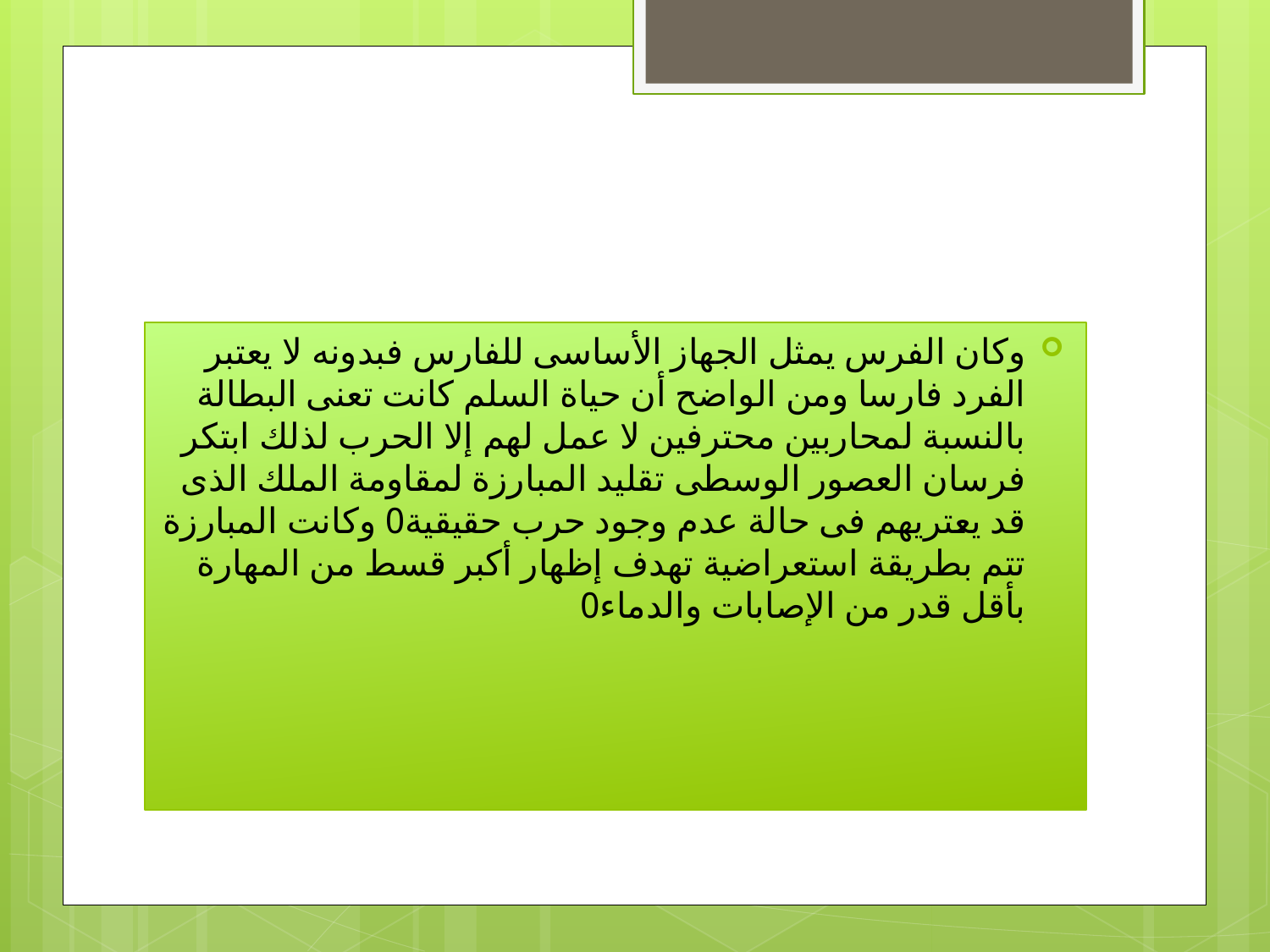

#
	وكان الفرس يمثل الجهاز الأساسى للفارس فبدونه لا يعتبر الفرد فارسا ومن الواضح أن حياة السلم كانت تعنى البطالة بالنسبة لمحاربين محترفين لا عمل لهم إلا الحرب لذلك ابتكر فرسان العصور الوسطى تقليد المبارزة لمقاومة الملك الذى قد يعتريهم فى حالة عدم وجود حرب حقيقية0 وكانت المبارزة تتم بطريقة استعراضية تهدف إظهار أكبر قسط من المهارة بأقل قدر من الإصابات والدماء0